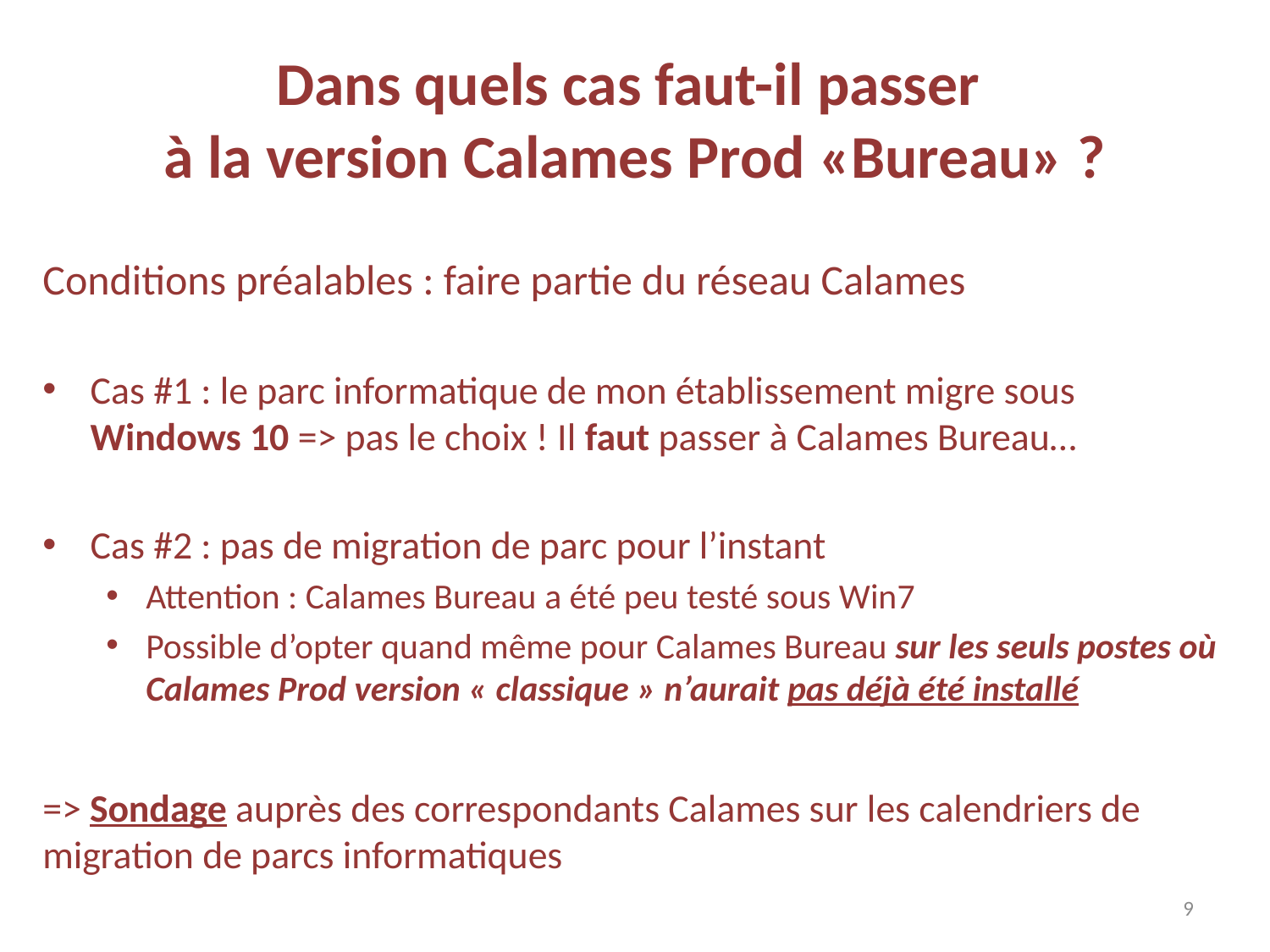

# Dans quels cas faut-il passer à la version Calames Prod «Bureau» ?
Conditions préalables : faire partie du réseau Calames

Cas #1 : le parc informatique de mon établissement migre sous Windows 10 => pas le choix ! Il faut passer à Calames Bureau…

Cas #2 : pas de migration de parc pour l’instant
Attention : Calames Bureau a été peu testé sous Win7
Possible d’opter quand même pour Calames Bureau sur les seuls postes où Calames Prod version « classique » n’aurait pas déjà été installé

=> Sondage auprès des correspondants Calames sur les calendriers de migration de parcs informatiques
9